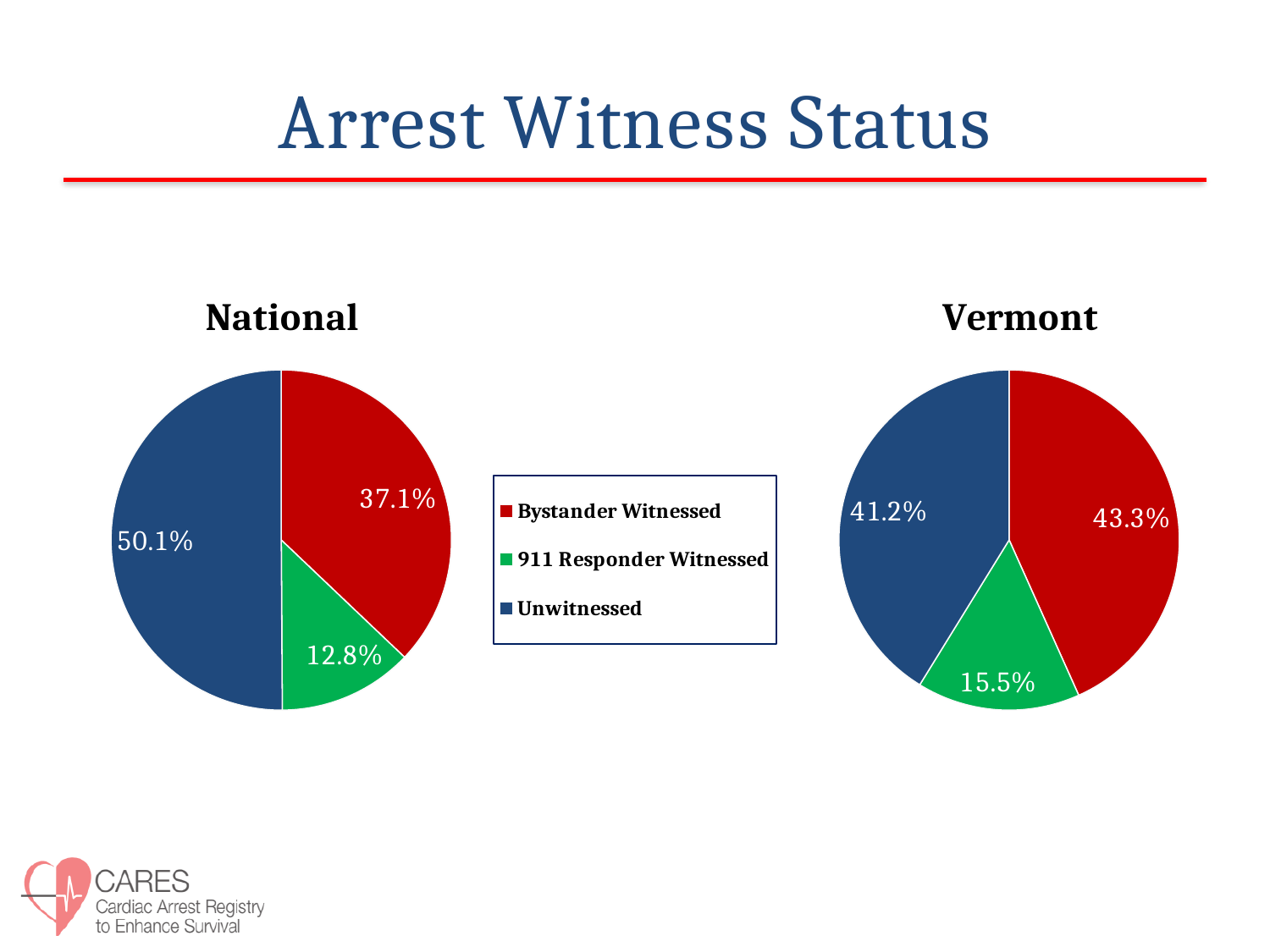

# Arrest Witness Status

### Chart: National

| Category | Arrest Witness Status |
|---|---|
| Bystander Witnessed | 37.1 |
| 911 Responder Witnessed | 12.8 |
| Unwitnessed | 50.1 |

### Chart: Vermont

| Category | Arrest Witness Status |
|---|---|
| Bystander Witnessed | 43.3 |
| 911 Responder Witnessed | 15.5 |
| Unwitnessed | 41.2 |